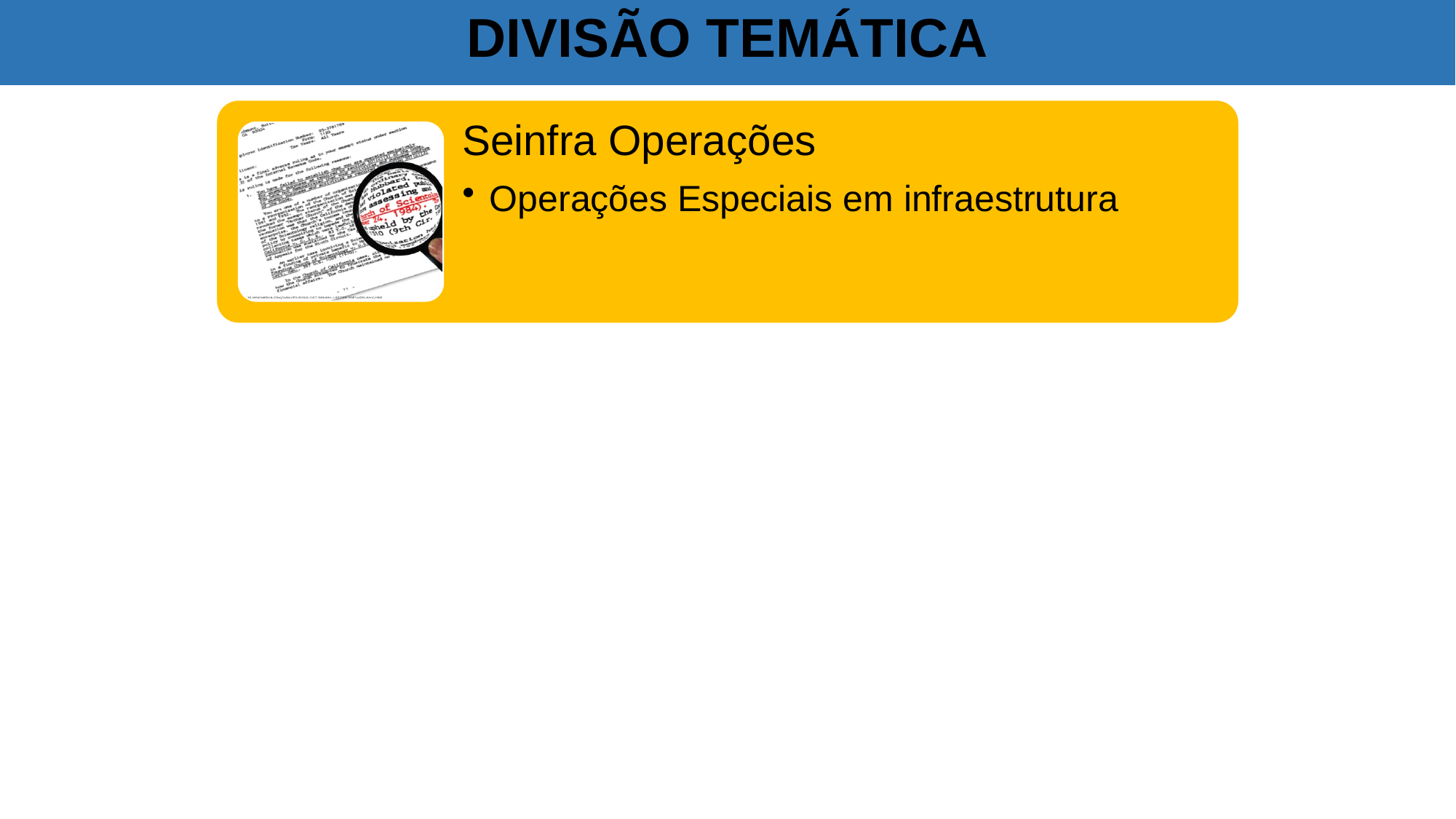

DIVISÃO TEMÁTICA
Seinfra Operações
Operações Especiais em infraestrutura